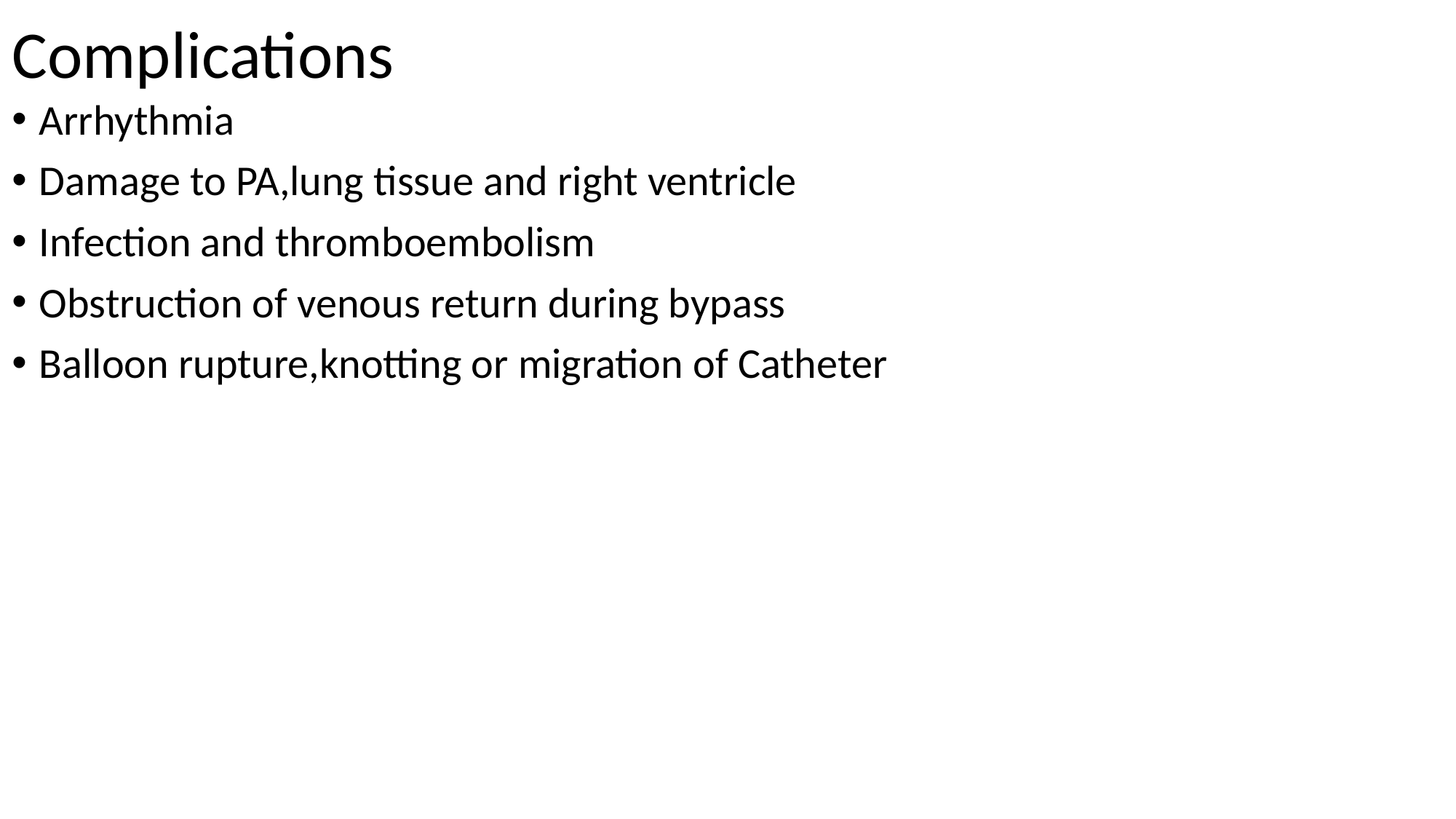

# Complications
Arrhythmia
Damage to PA,lung tissue and right ventricle
Infection and thromboembolism
Obstruction of venous return during bypass
Balloon rupture,knotting or migration of Catheter